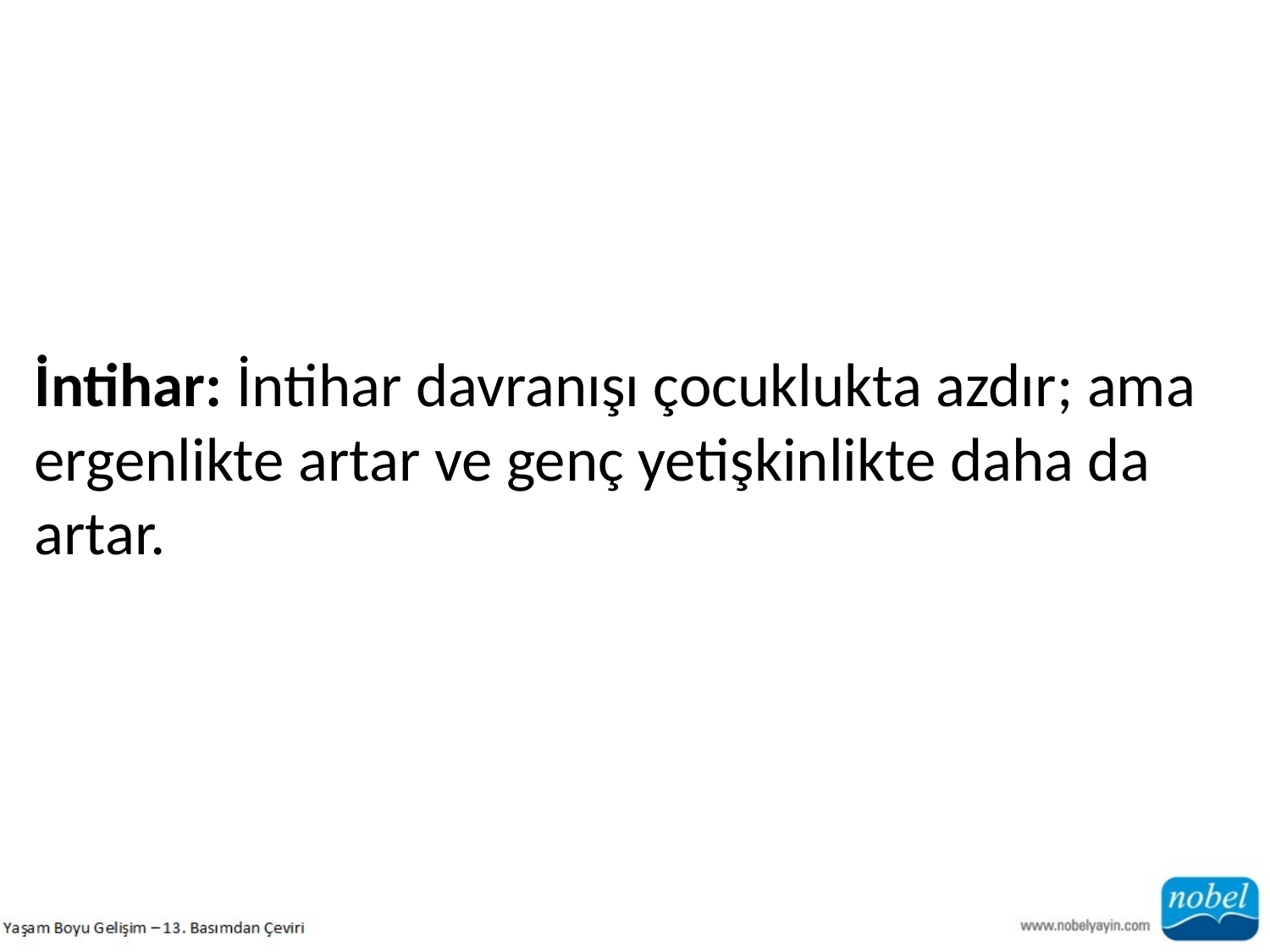

İntihar: İntihar davranışı çocuklukta azdır; ama ergenlikte artar ve genç yetişkinlikte daha da artar.